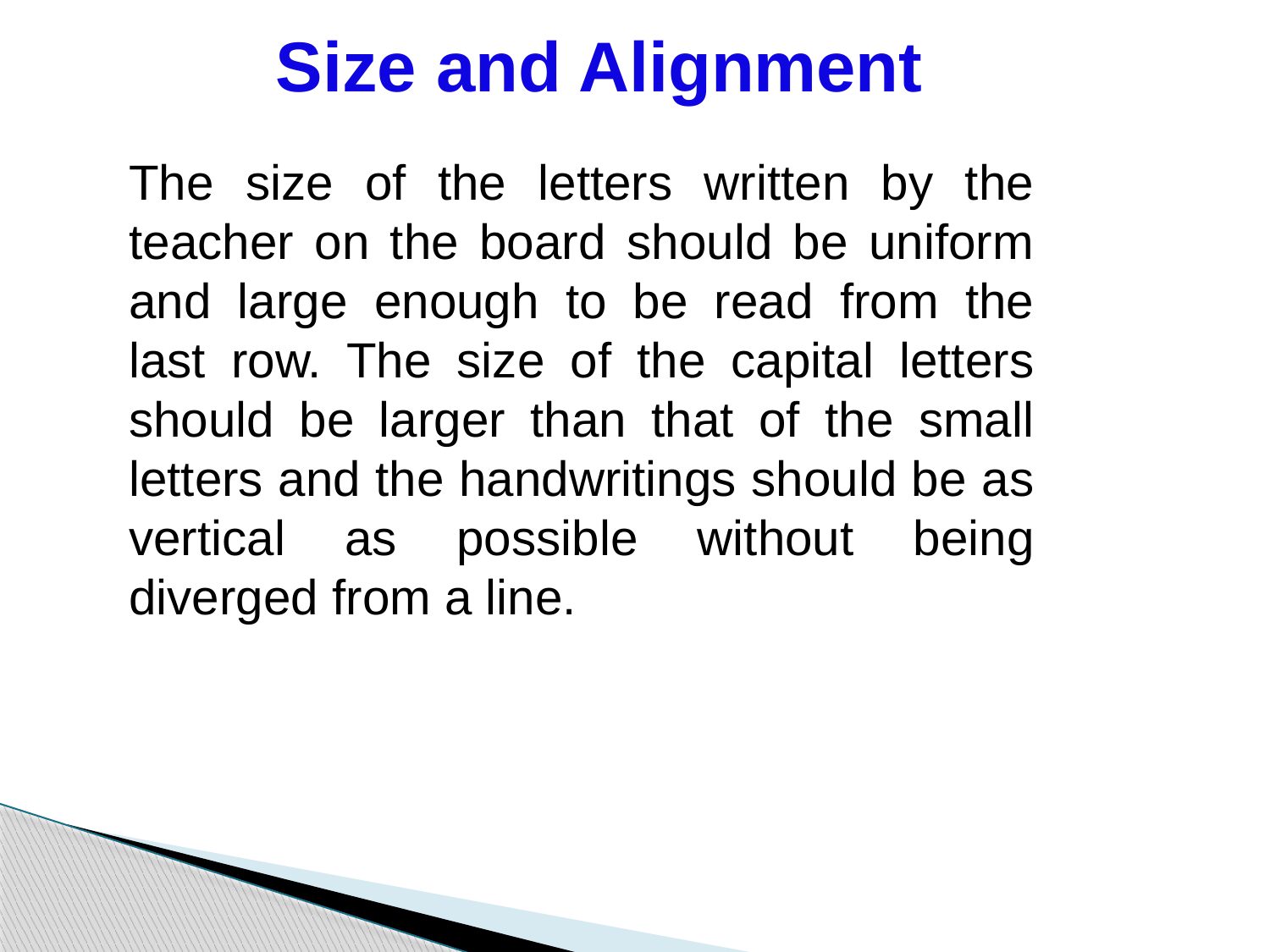

Size and Alignment

The size of the letters written by the teacher on the board should be uniform and large enough to be read from the last row. The size of the capital letters should be larger than that of the small letters and the handwritings should be as vertical as possible without being diverged from a line.